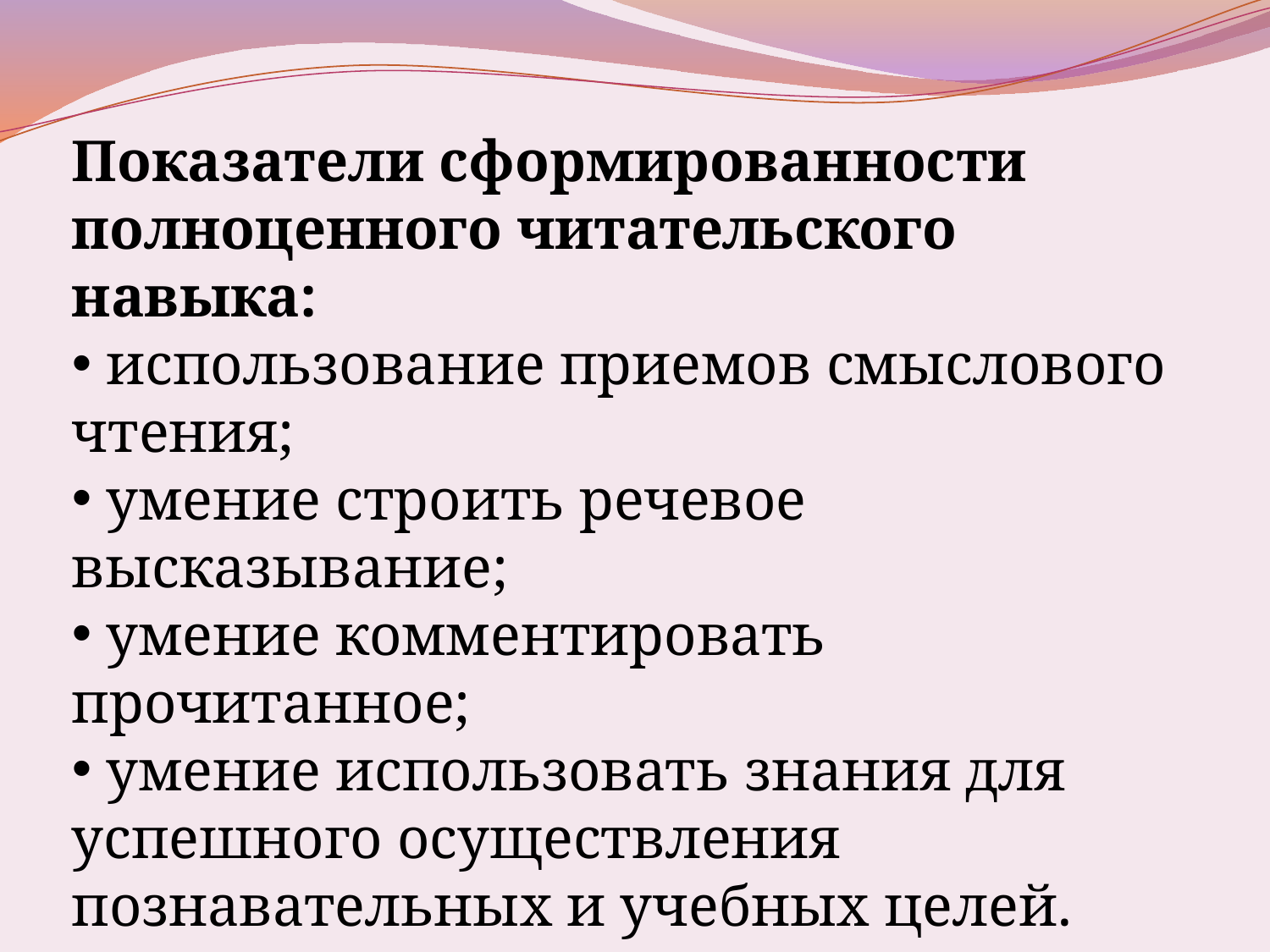

Показатели сформированности полноценного читательского навыка:
 использование приемов смыслового чтения;
 умение строить речевое высказывание;
 умение комментировать прочитанное;
 умение использовать знания для успешного осуществления познавательных и учебных целей.